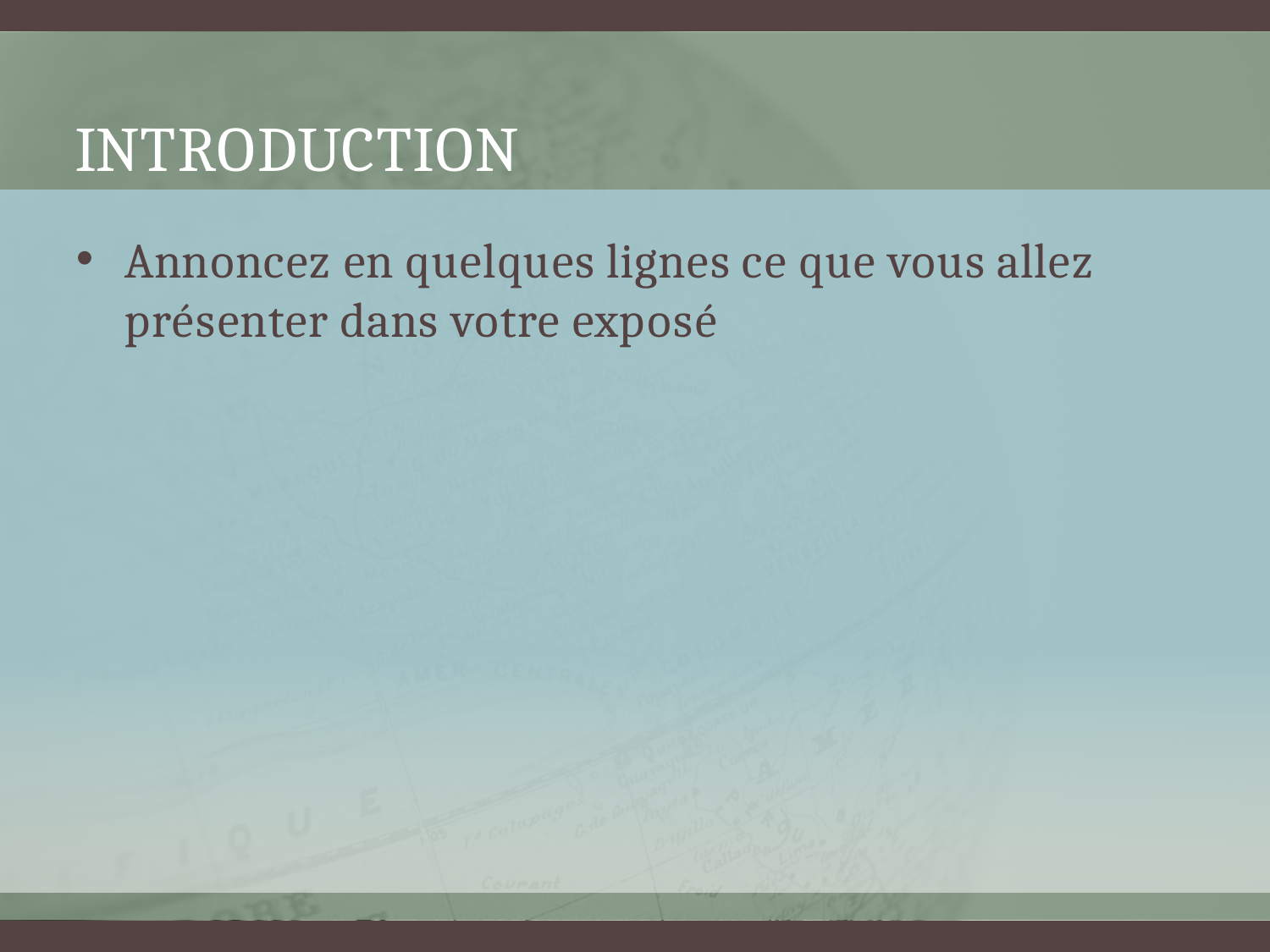

# Introduction
Annoncez en quelques lignes ce que vous allez présenter dans votre exposé